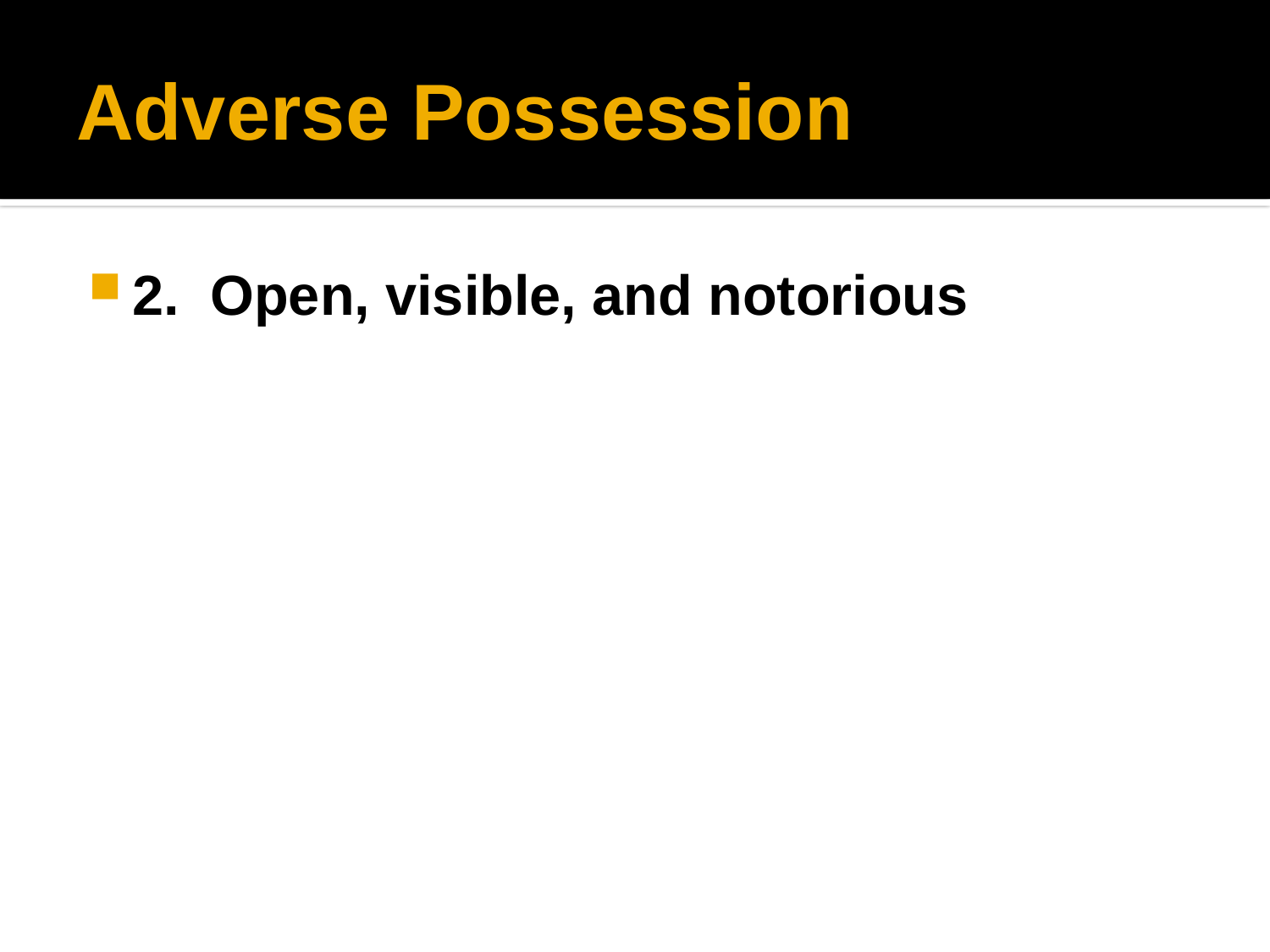

# Adverse Possession
2.  Open, visible, and notorious